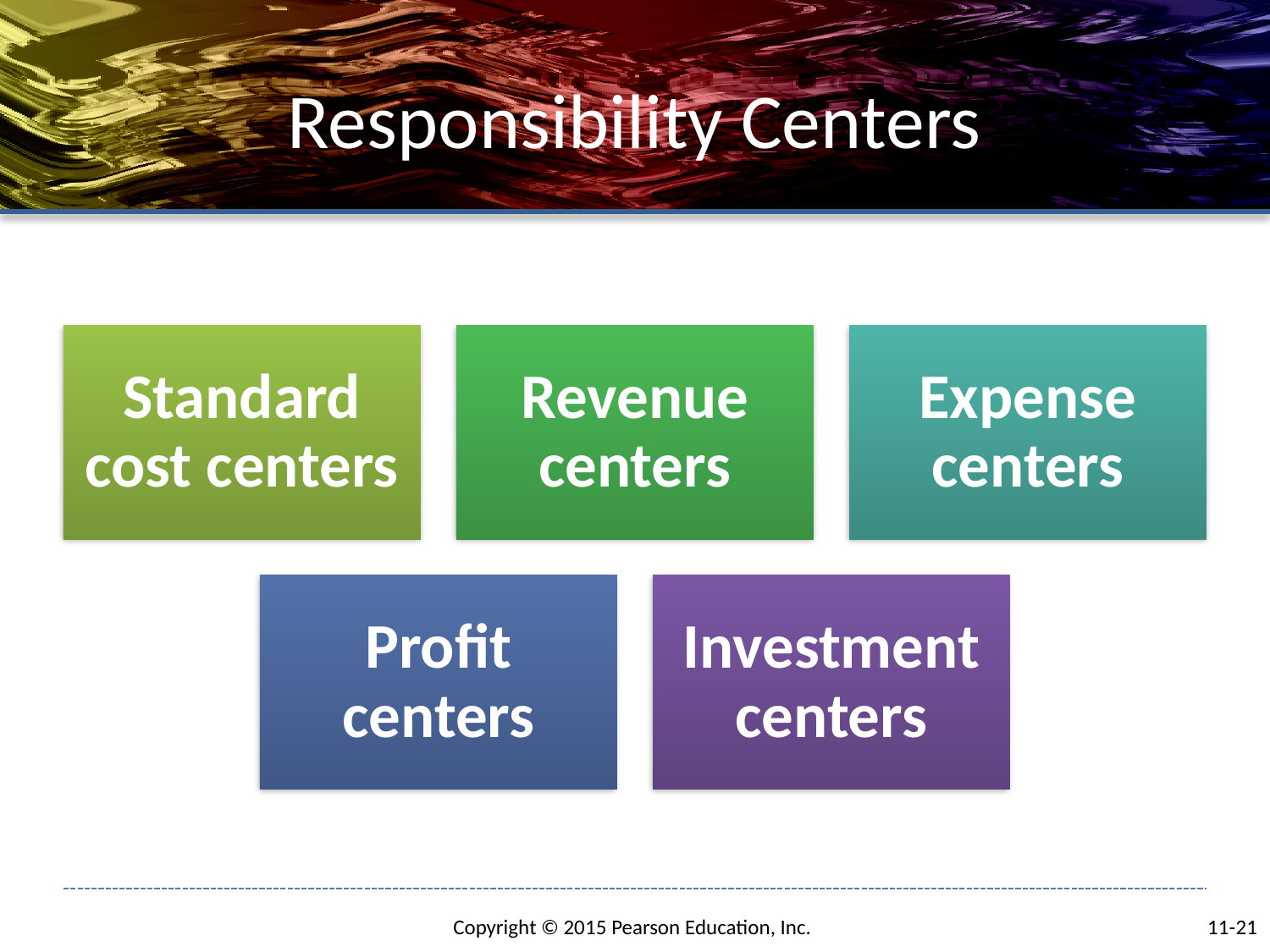

# Responsibility Centers
Standard cost centers
Revenue centers
Expense centers
Profit centers
Investment centers
11-21
Copyright © 2015 Pearson Education, Inc.